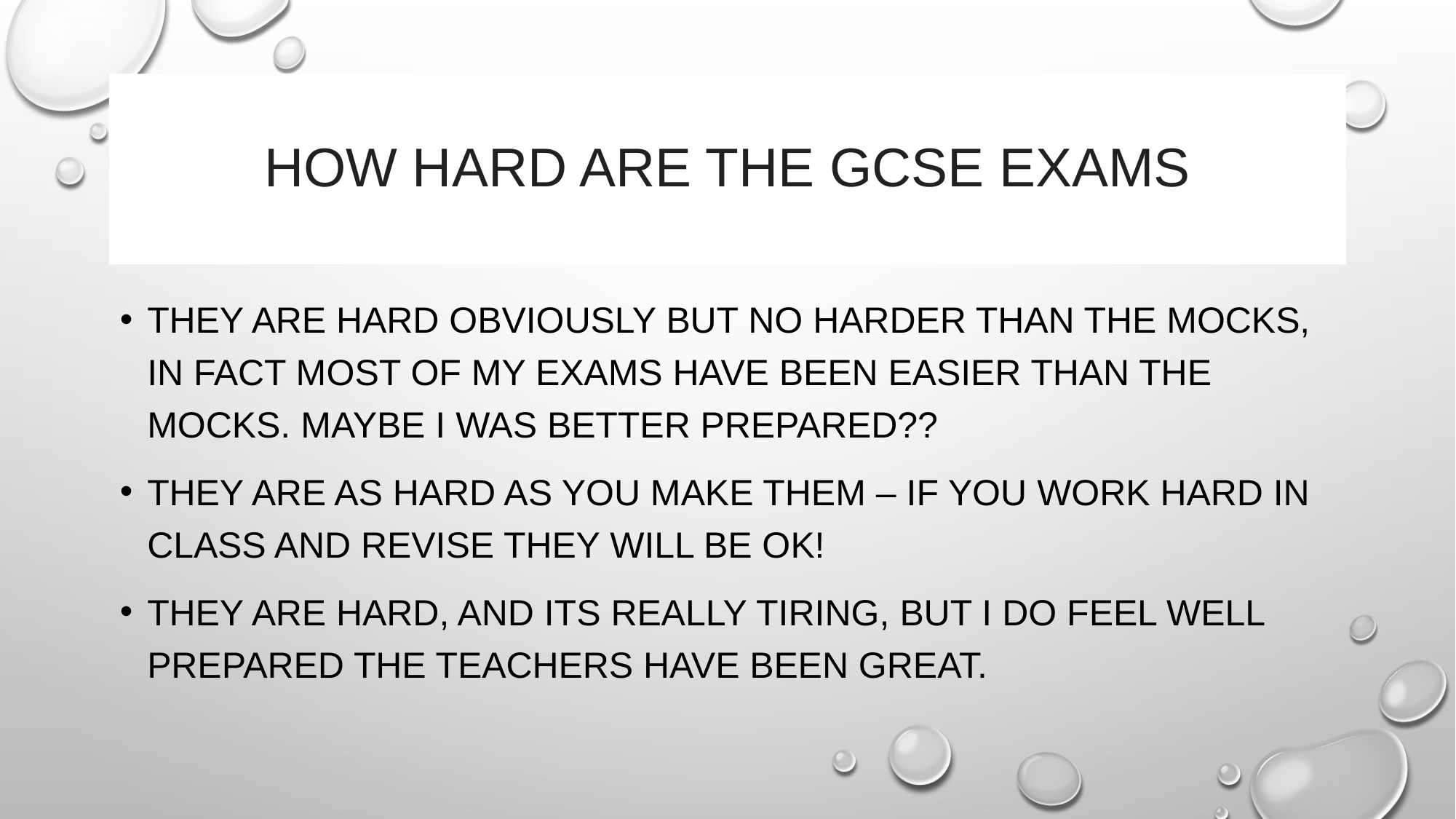

# How hard are the gcse exams
They are hard obviously but no harder than the mocks, in fact most of my exams have been easier than the mocks. Maybe I was better prepared??
They are as hard as you make them – if you work hard in class and revise they will be ok!
They are hard, and its really tiring, but I do feel well prepared the teachers have been great.